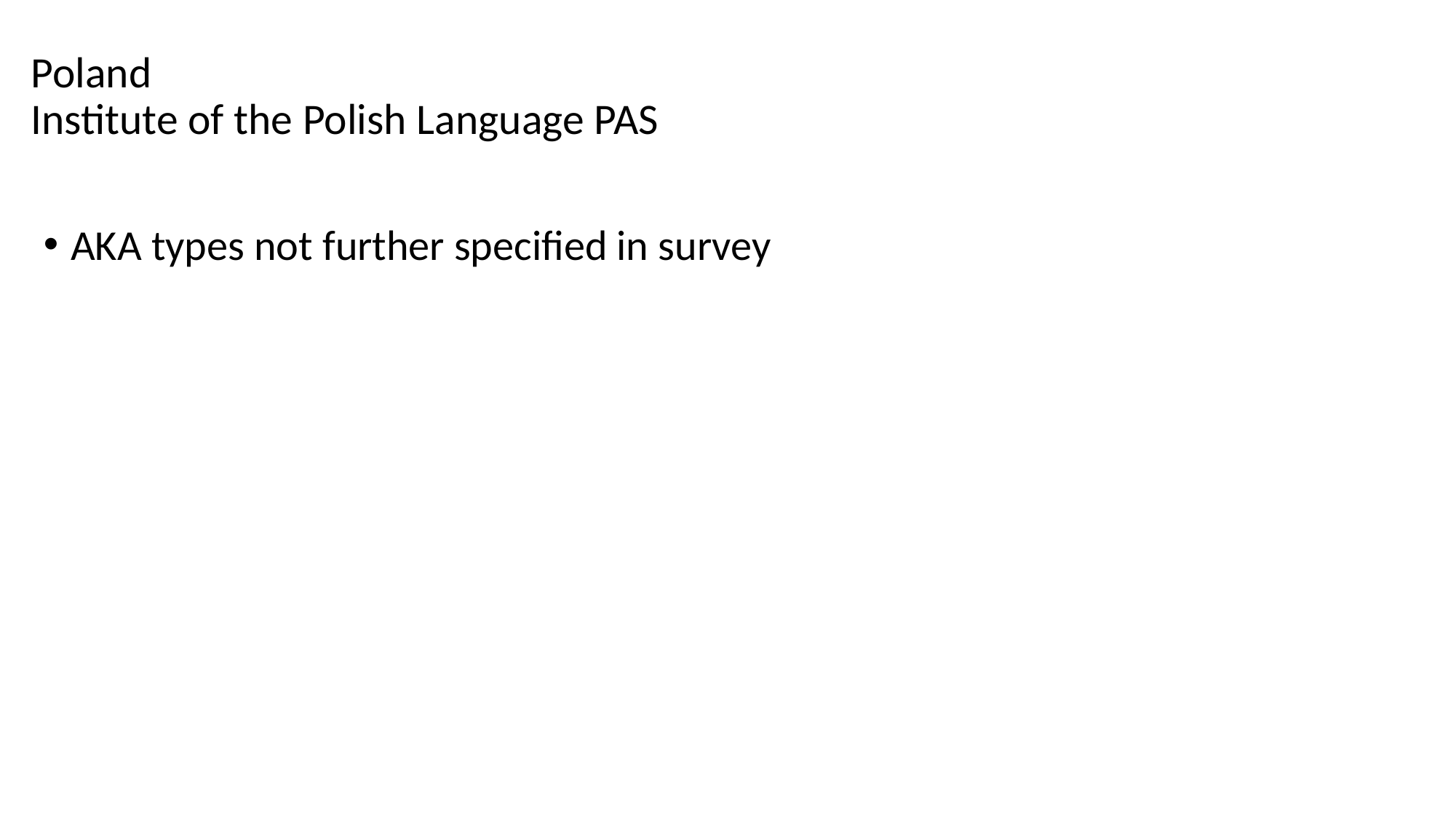

# Poland Institute of the Polish Language PAS
AKA types not further specified in survey